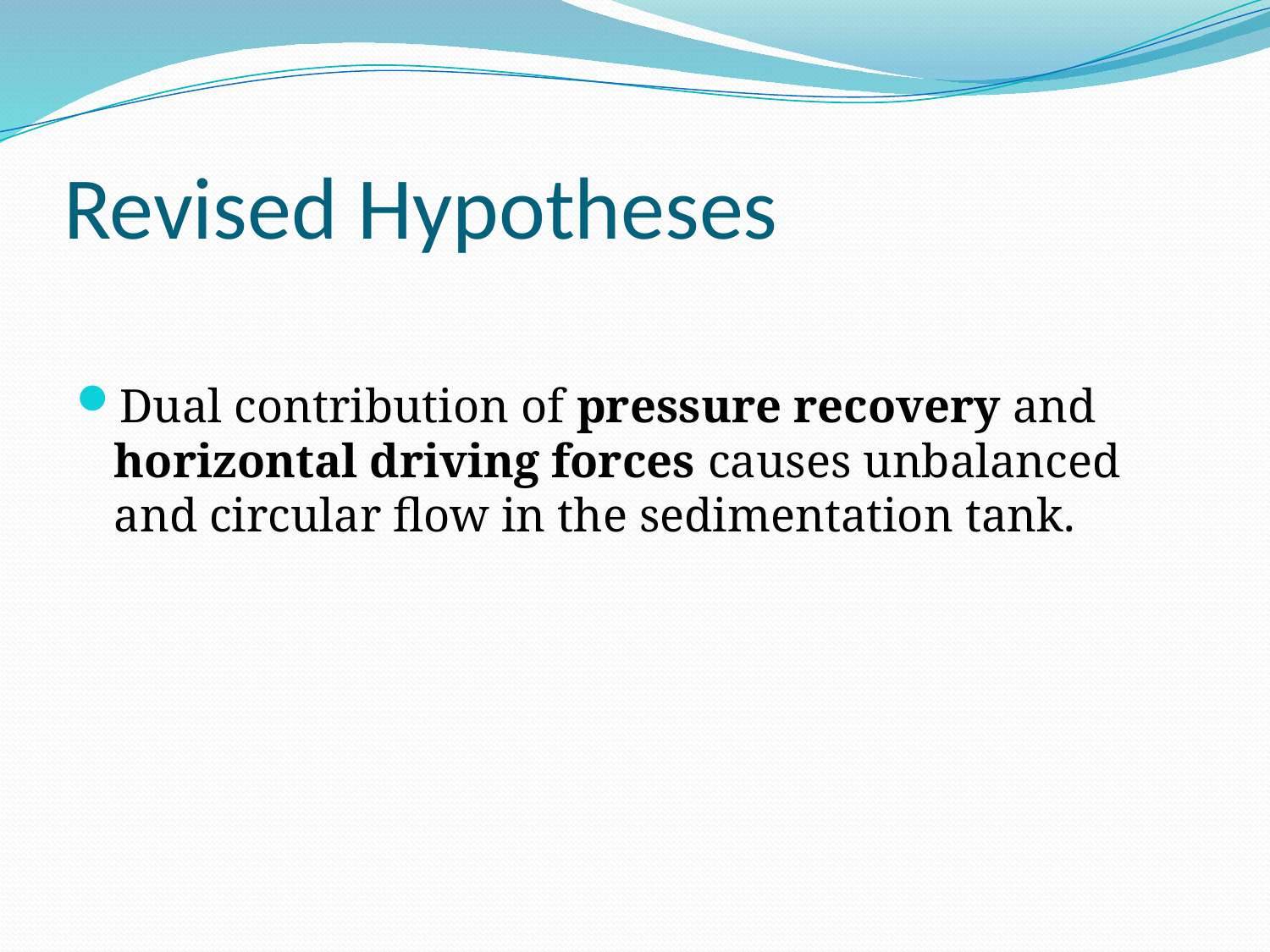

# Revised Hypotheses
Dual contribution of pressure recovery and horizontal driving forces causes unbalanced and circular flow in the sedimentation tank.